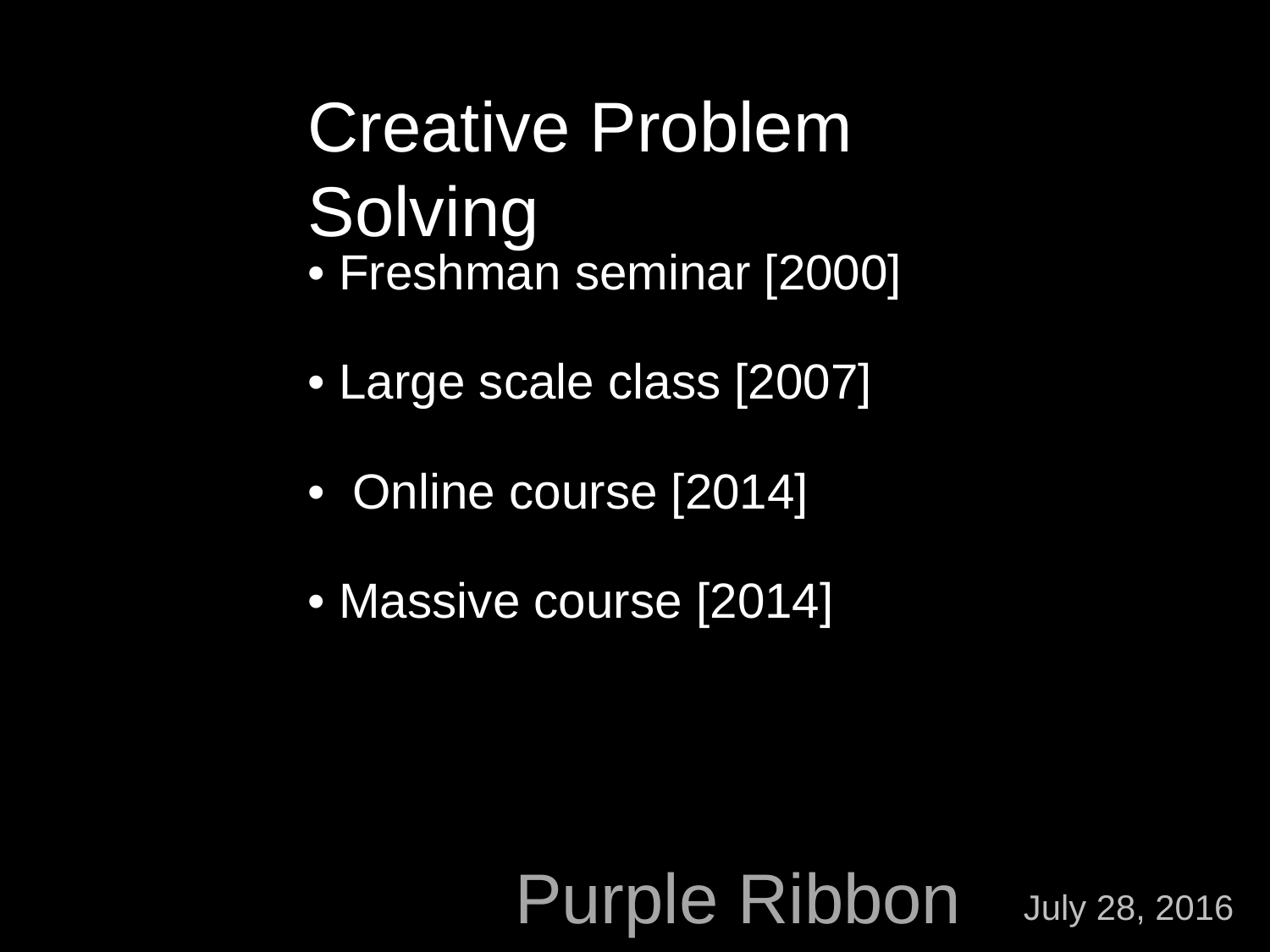

Creative Problem Solving
• Freshman seminar [2000]
• Large scale class [2007]
•  Online course [2014]
• Massive course [2014]
Purple Ribbon Selfies
July 28, 2016